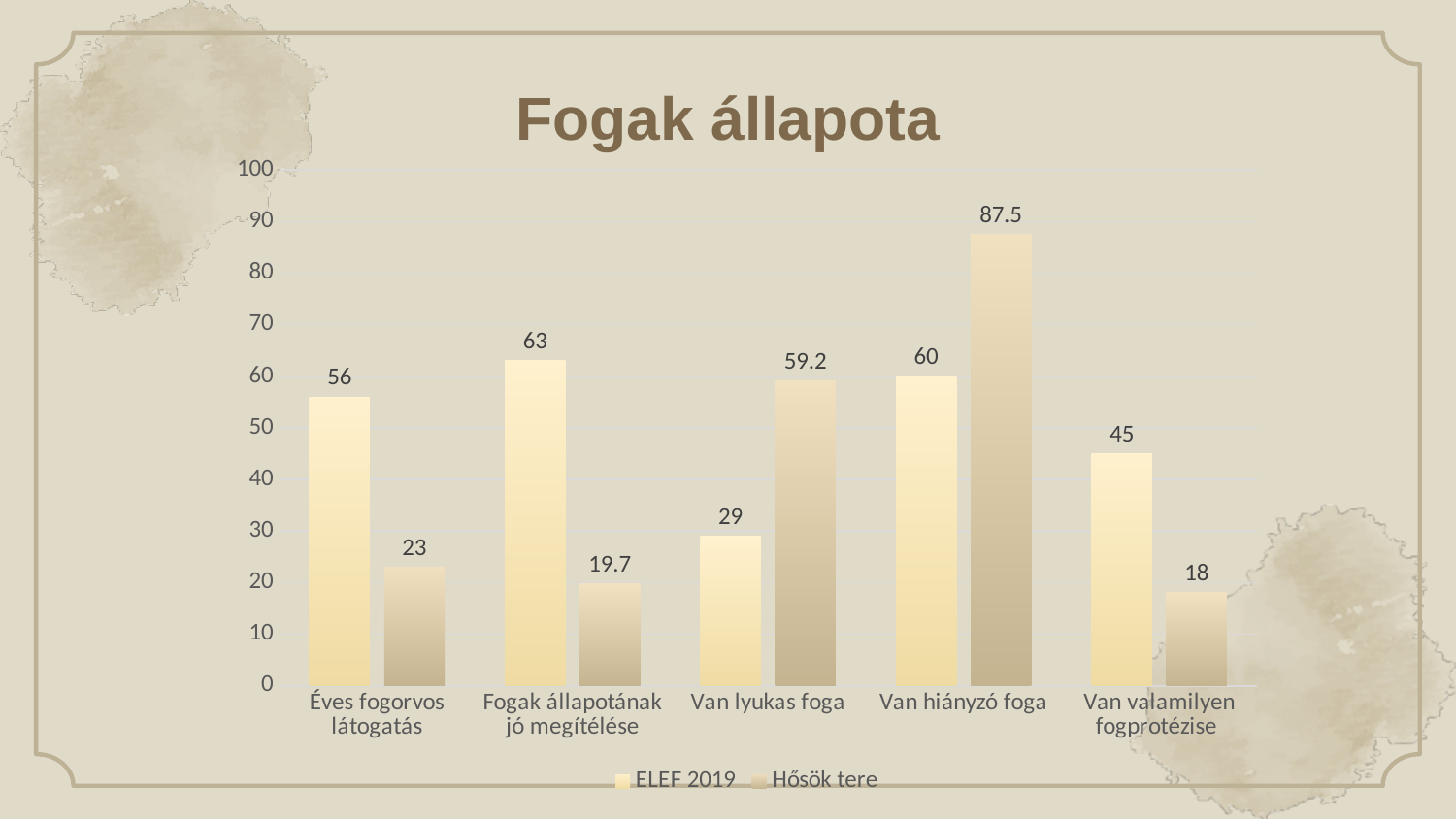

Fogak állapota

### Chart

| Category | ELEF 2019 | Hősök tere |
|---|---|---|
| Éves fogorvos látogatás | 56.0 | 23.0 |
| Fogak állapotának jó megítélése | 63.0 | 19.7 |
| Van lyukas foga | 29.0 | 59.2 |
| Van hiányzó foga | 60.0 | 87.5 |
| Van valamilyen fogprotézise  | 45.0 | 18.0 |